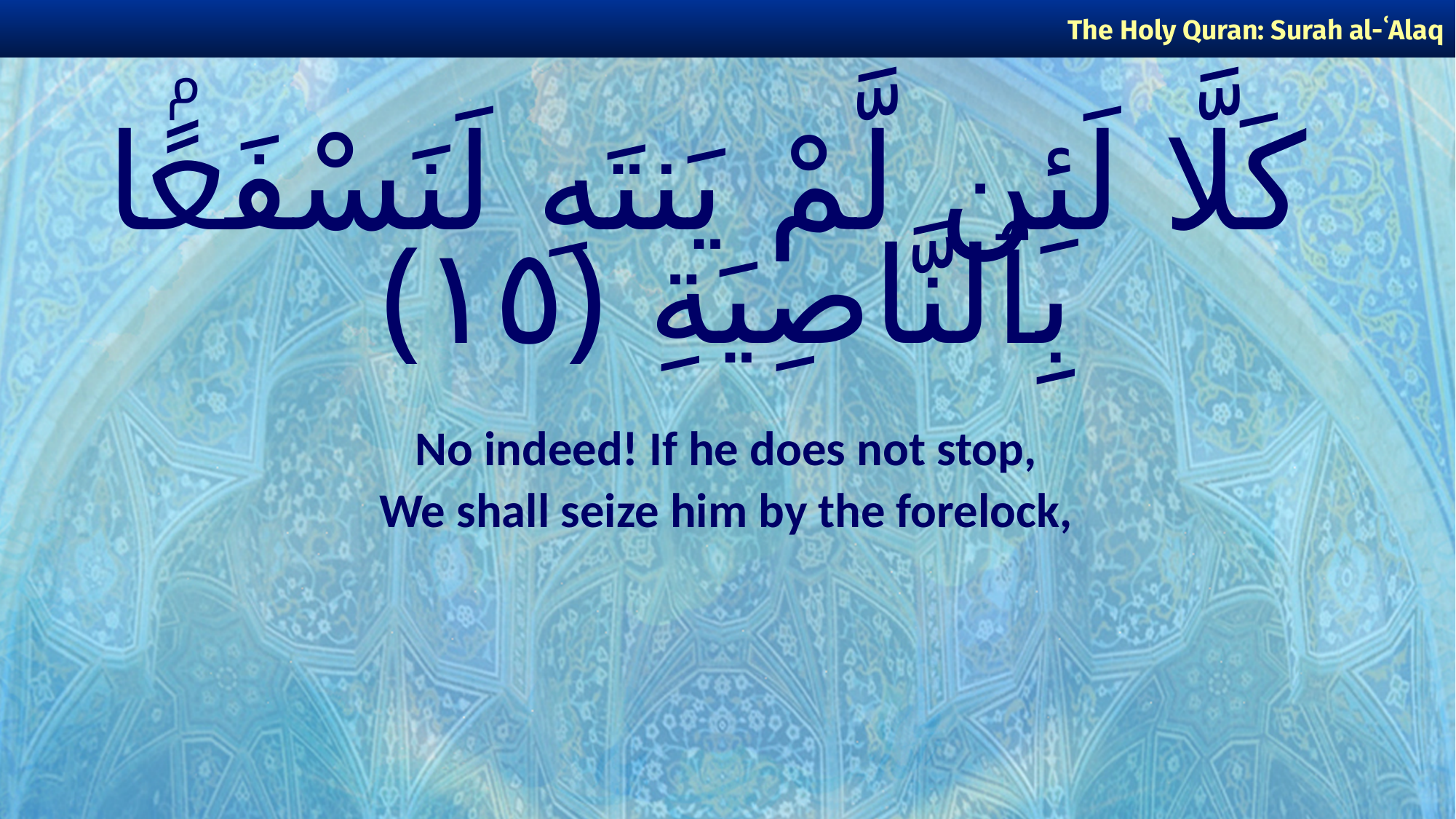

The Holy Quran: Surah al-ʿAlaq
# كَلَّا لَئِن لَّمْ يَنتَهِ لَنَسْفَعًۢا بِٱلنَّاصِيَةِ ﴿١٥﴾
No indeed! If he does not stop,
We shall seize him by the forelock,